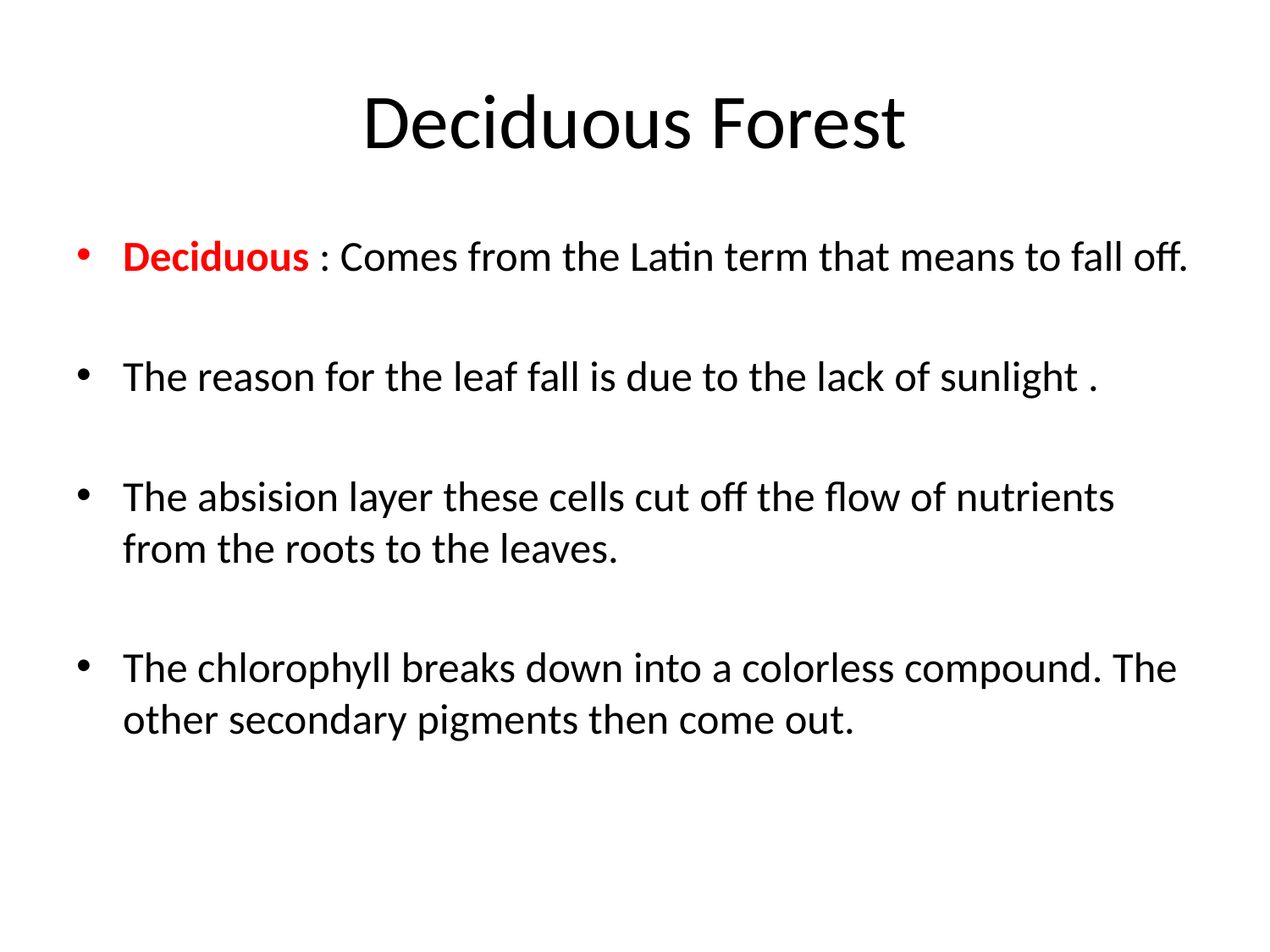

# Deciduous Forest
Deciduous : Comes from the Latin term that means to fall off.

The reason for the leaf fall is due to the lack of sunlight .

The absision layer these cells cut off the flow of nutrients from the roots to the leaves.

The chlorophyll breaks down into a colorless compound. The other secondary pigments then come out.